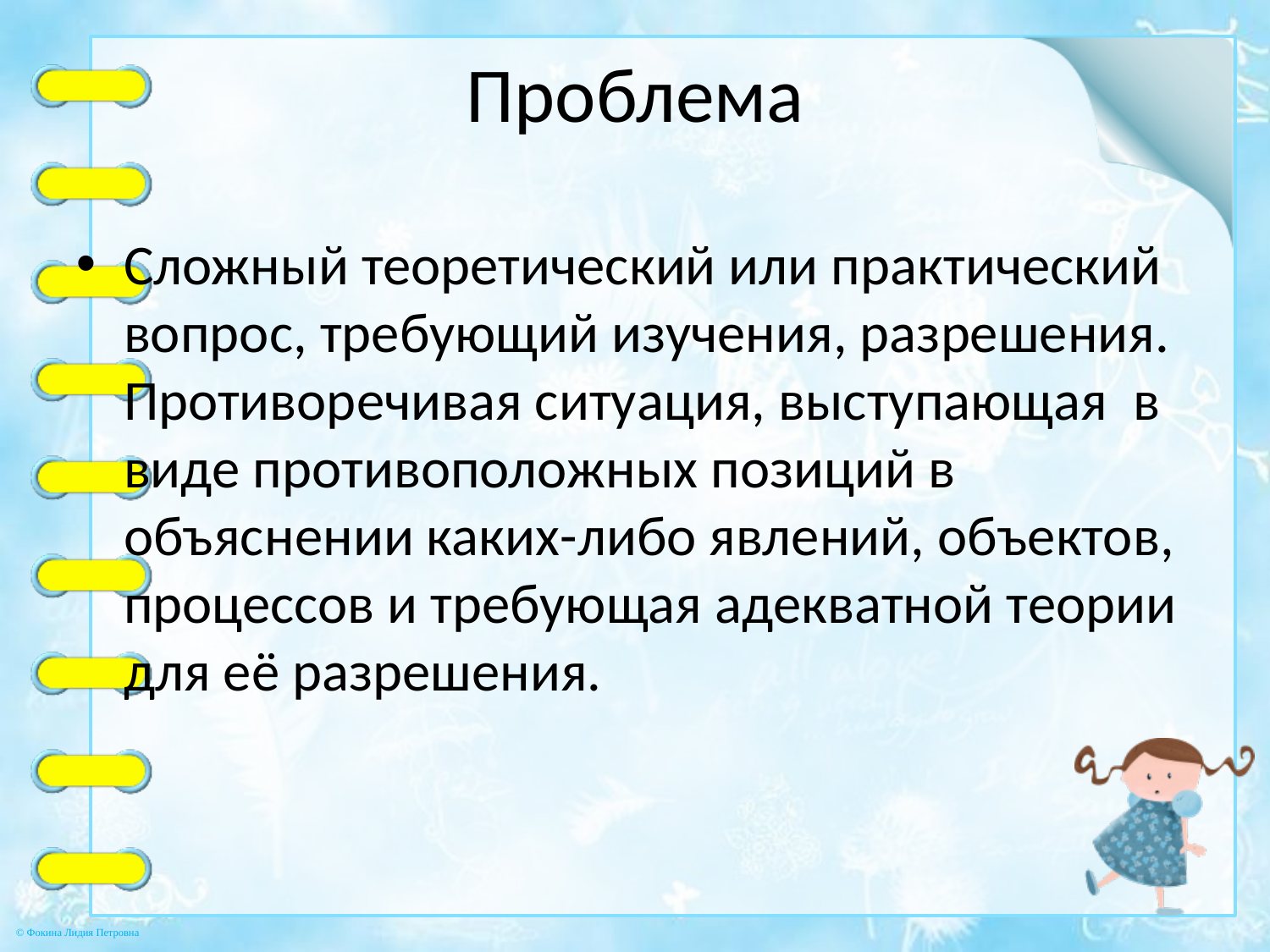

# Проблема
Сложный теоретический или практический вопрос, требующий изучения, разрешения. Противоречивая ситуация, выступающая  в виде противоположных позиций в объяснении каких-либо явлений, объектов, процессов и требующая адекватной теории для её разрешения.